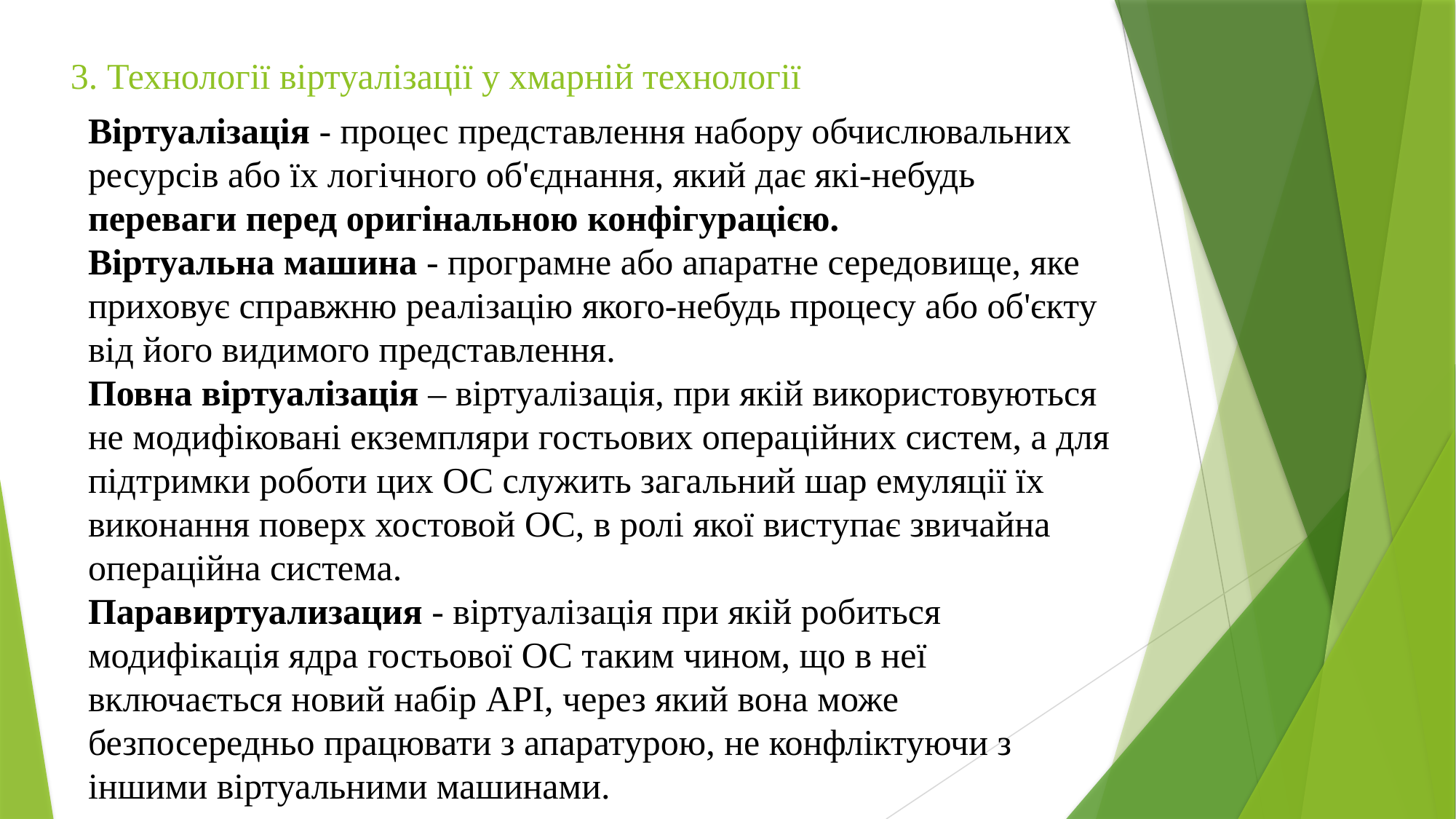

# 3. Технології віртуалізації у хмарній технології
Віртуалізація - процес представлення набору обчислювальних ресурсів або їх логічного об'єднання, який дає які-небудь переваги перед оригінальною конфігурацією.
Віртуальна машина - програмне або апаратне середовище, яке приховує справжню реалізацію якого-небудь процесу або об'єкту від його видимого представлення.
Повна віртуалізація – віртуалізація, при якій використовуються не модифіковані екземпляри гостьових операційних систем, а для підтримки роботи цих ОС служить загальний шар емуляції їх виконання поверх хостовой ОС, в ролі якої виступає звичайна операційна система.
Паравиртуализация - віртуалізація при якій робиться модифікація ядра гостьової ОС таким чином, що в неї включається новий набір API, через який вона може безпосередньо працювати з апаратурою, не конфліктуючи з іншими віртуальними машинами.